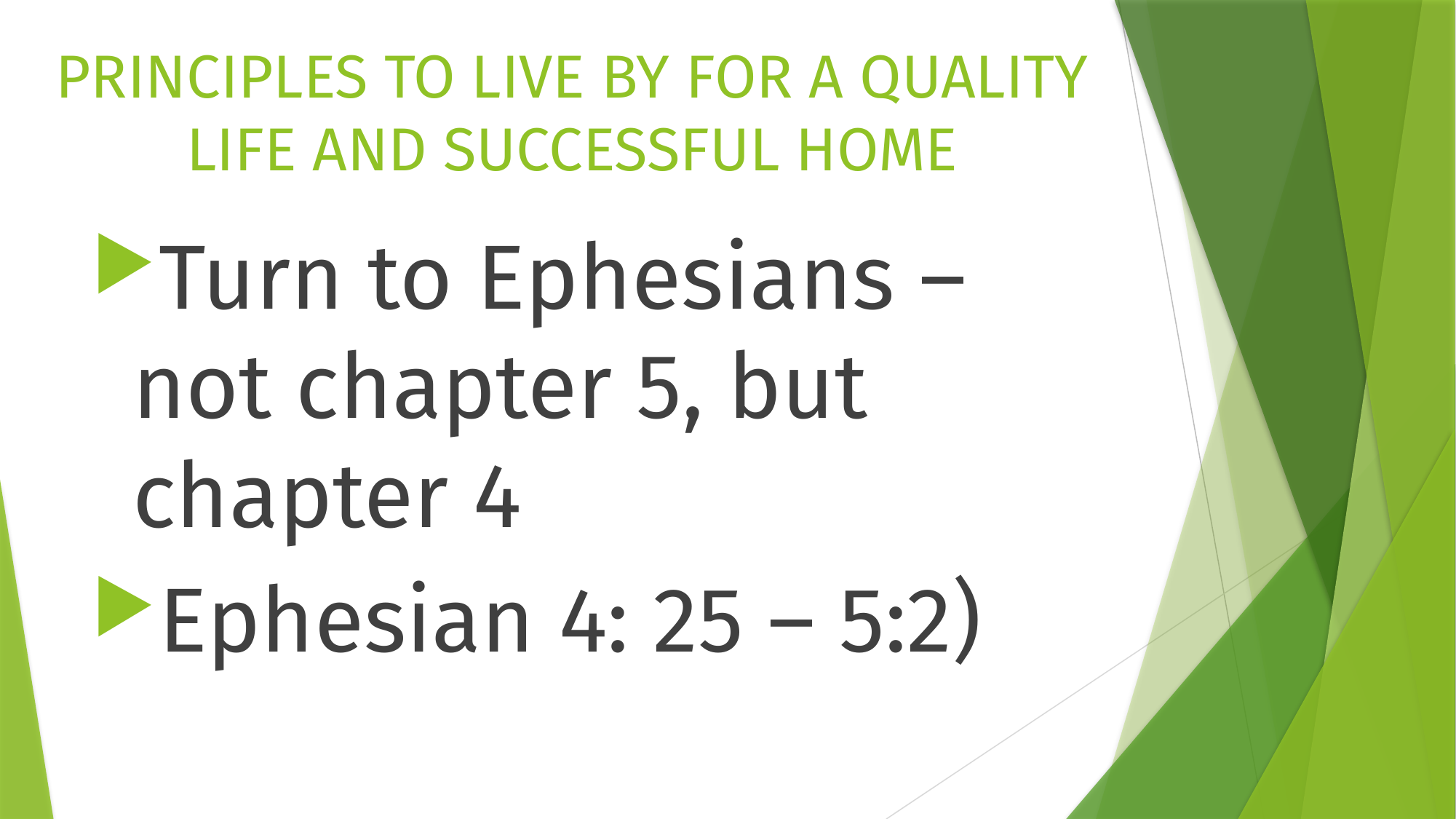

# PRINCIPLES TO LIVE BY FOR A QUALITY LIFE AND SUCCESSFUL HOME
Turn to Ephesians – not chapter 5, but chapter 4
Ephesian 4: 25 – 5:2)